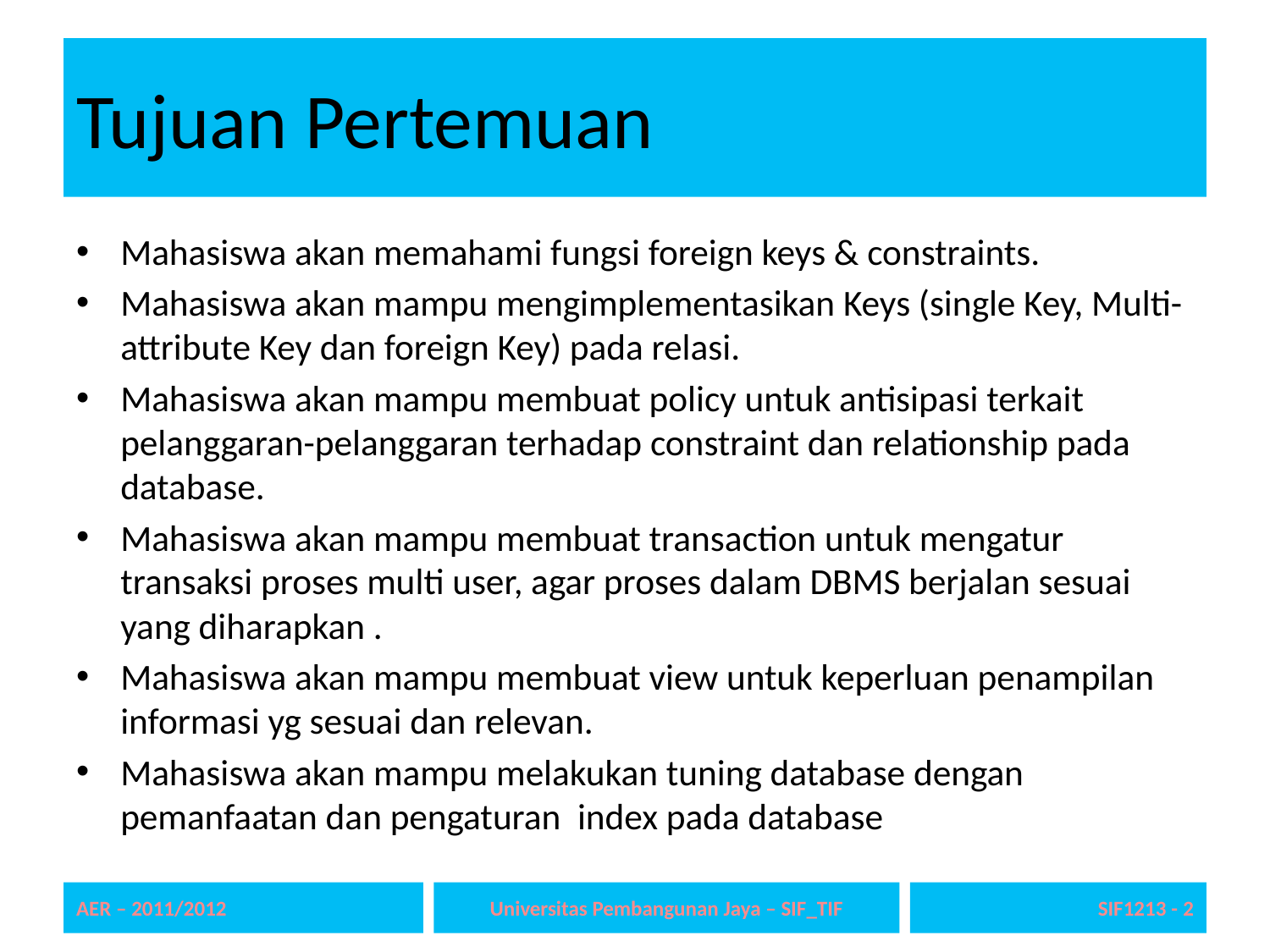

# Tujuan Pertemuan
Mahasiswa akan memahami fungsi foreign keys & constraints.
Mahasiswa akan mampu mengimplementasikan Keys (single Key, Multi-attribute Key dan foreign Key) pada relasi.
Mahasiswa akan mampu membuat policy untuk antisipasi terkait pelanggaran-pelanggaran terhadap constraint dan relationship pada database.
Mahasiswa akan mampu membuat transaction untuk mengatur transaksi proses multi user, agar proses dalam DBMS berjalan sesuai yang diharapkan .
Mahasiswa akan mampu membuat view untuk keperluan penampilan informasi yg sesuai dan relevan.
Mahasiswa akan mampu melakukan tuning database dengan pemanfaatan dan pengaturan  index pada database

AER – 2011/2012
Universitas Pembangunan Jaya – SIF_TIF
2